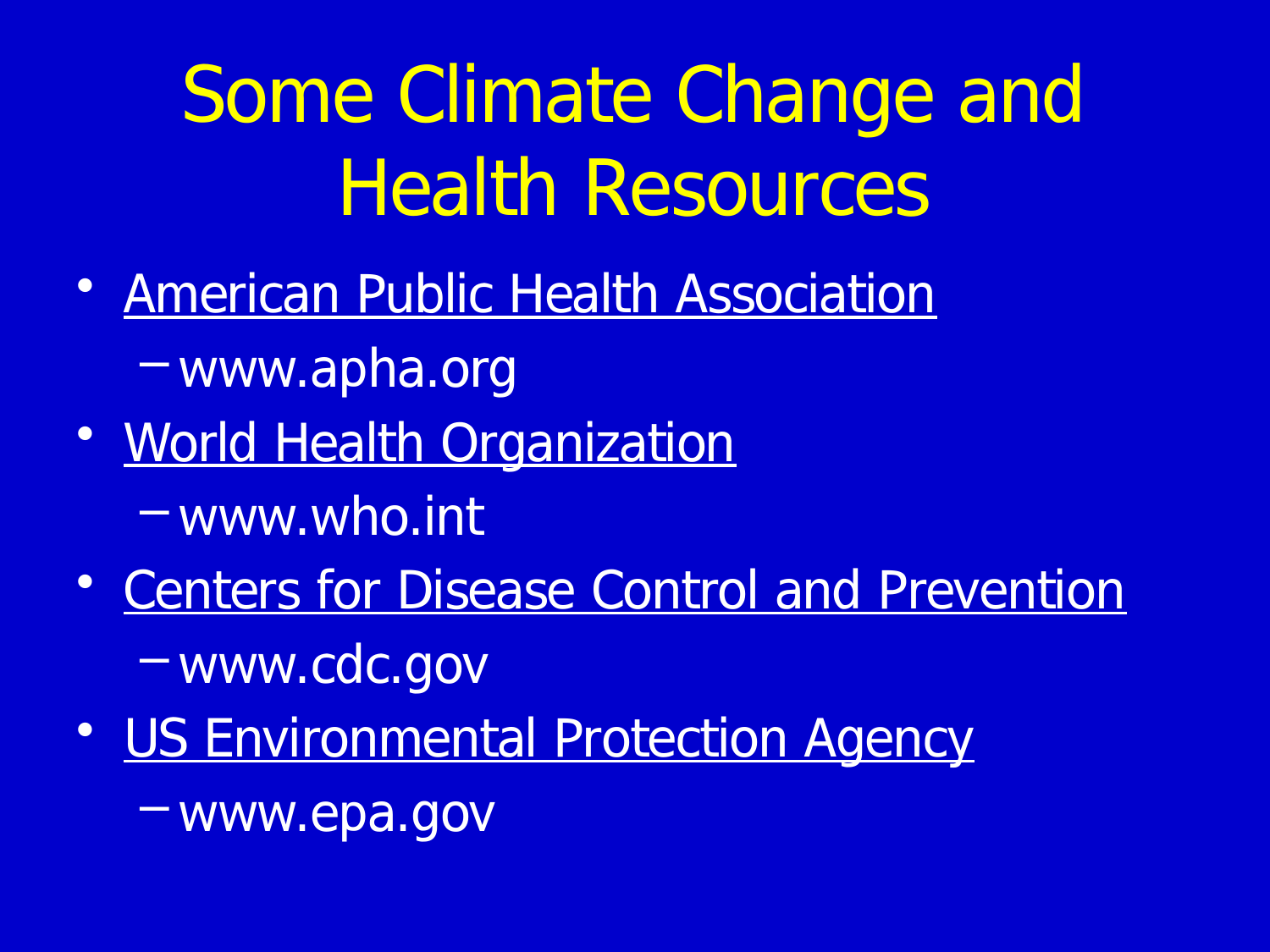

# Some Climate Change and Health Resources
American Public Health Association
www.apha.org
World Health Organization
www.who.int
Centers for Disease Control and Prevention
www.cdc.gov
US Environmental Protection Agency
www.epa.gov